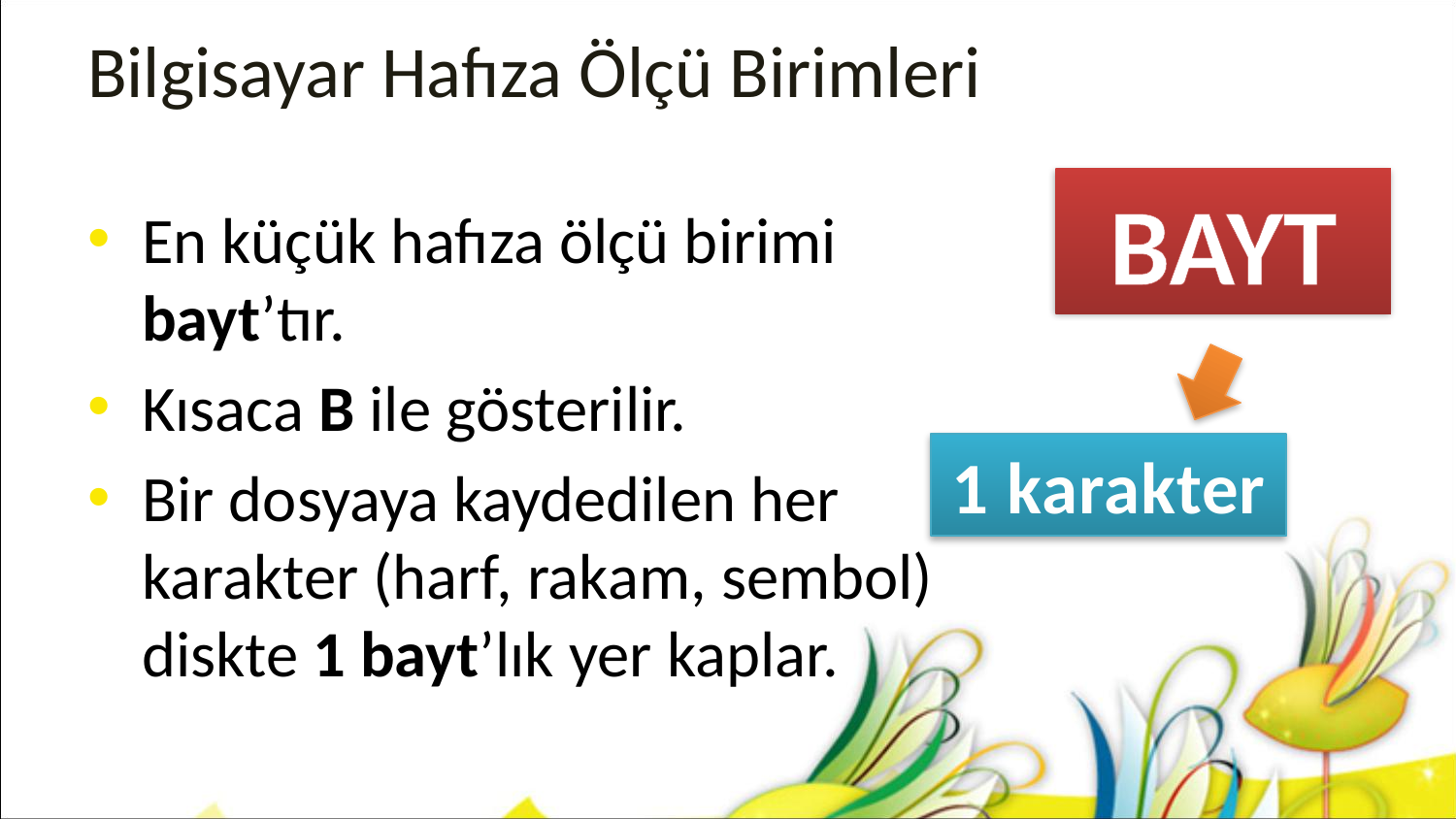

# Bilgisayar Hafıza Ölçü Birimleri
BAYT
En küçük hafıza ölçü birimi bayt’tır.
Kısaca B ile gösterilir.
Bir dosyaya kaydedilen her karakter (harf, rakam, sembol) diskte 1 bayt’lık yer kaplar.

1 karakter